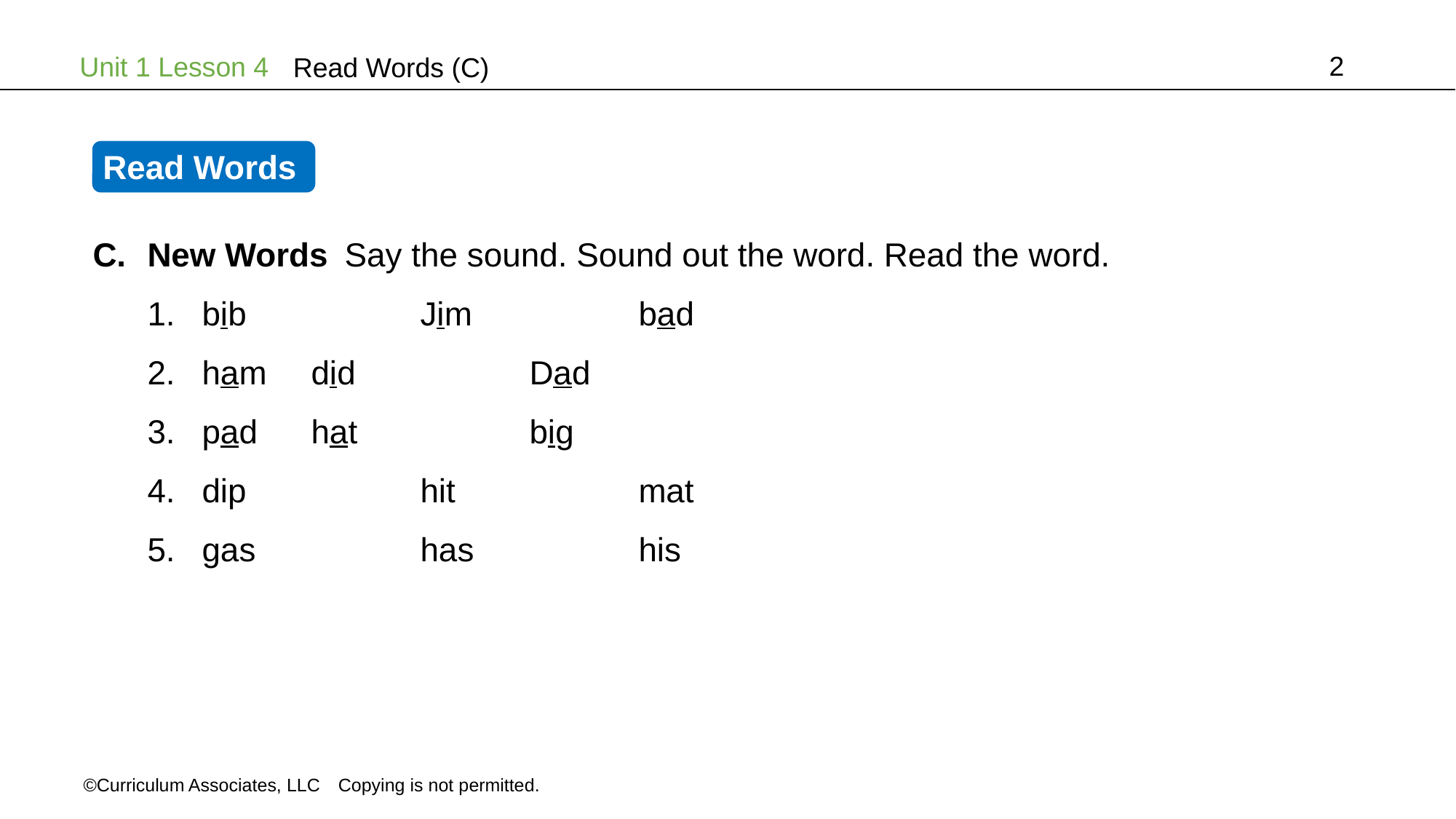

2
Read Words (C)

Read Words

New Words Say the sound. Sound out the word. Read the word.
bib		Jim		bad
ham	did		Dad
pad	hat		big
dip		hit		mat
gas		has		his